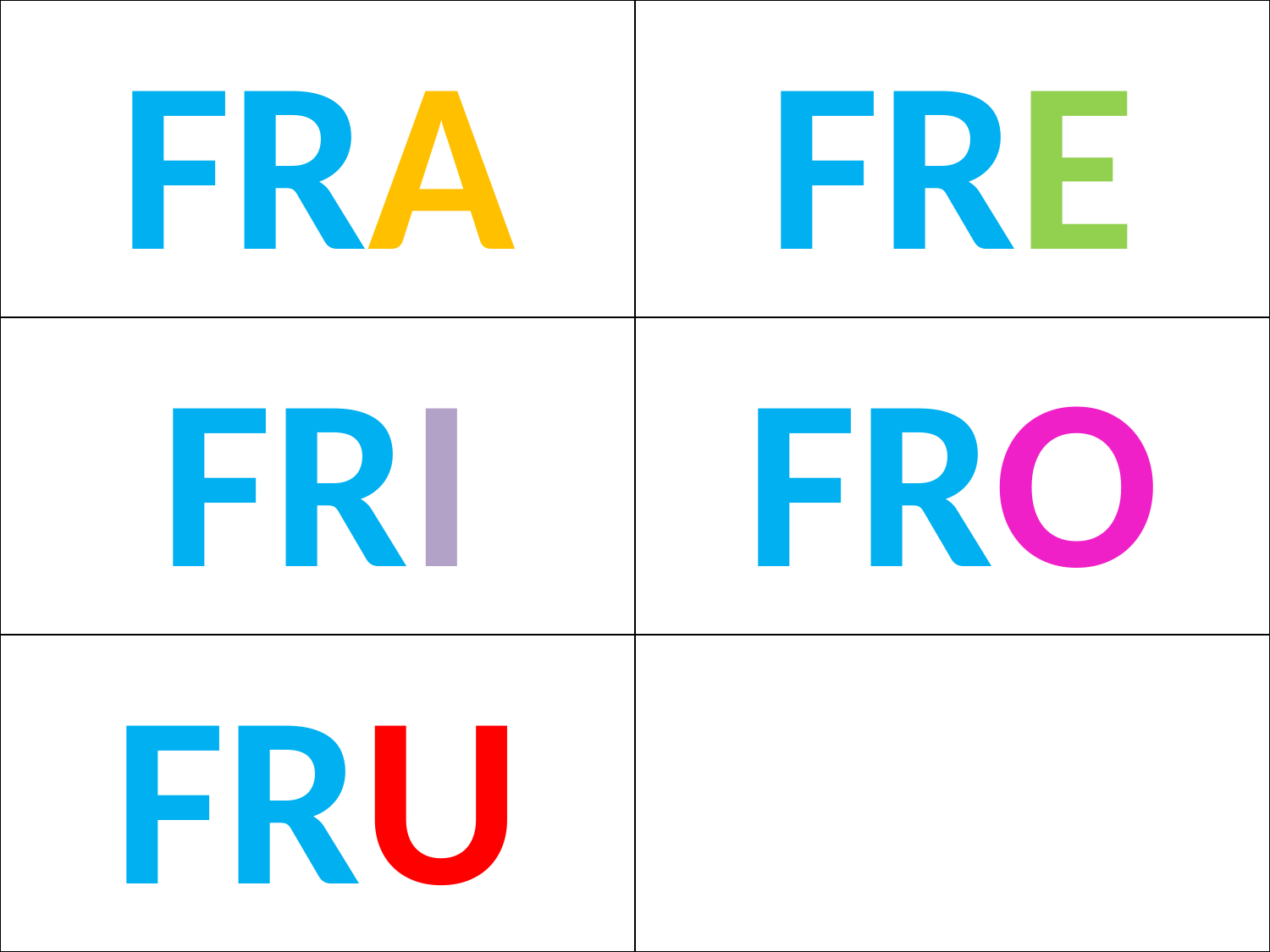

|  |  |
| --- | --- |
|  |  |
|  |  |
FRA
FRE
FRI
FRO
FRU